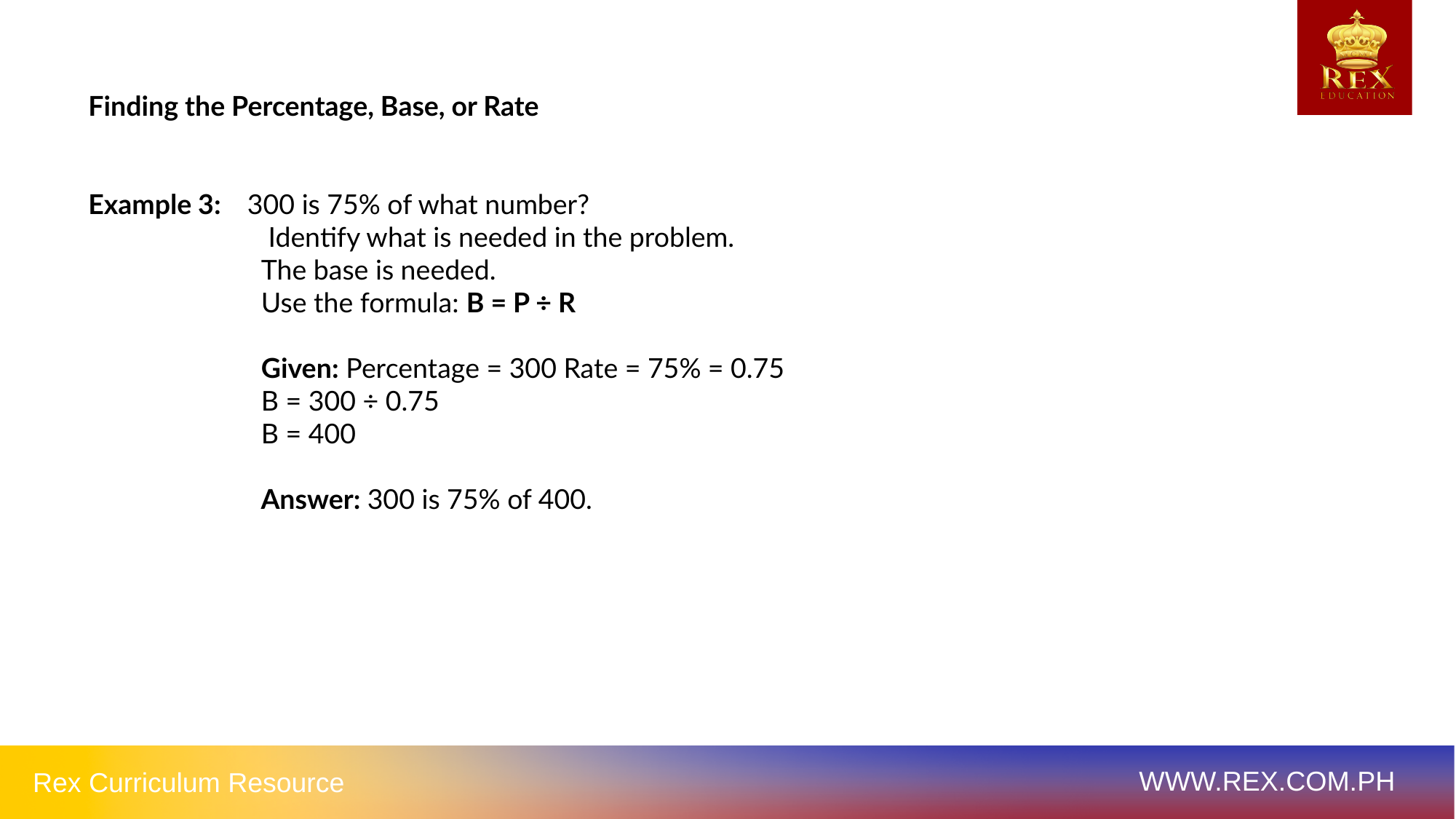

# Finding the Percentage, Base, or Rate

Example 3:    300 is 75% of what number?
                          Identify what is needed in the problem.
                         The base is needed.
                         Use the formula: B = P ÷ R

                         Given: Percentage = 300 Rate = 75% = 0.75
                         B = 300 ÷ 0.75
                         B = 400

                         Answer: 300 is 75% of 400.